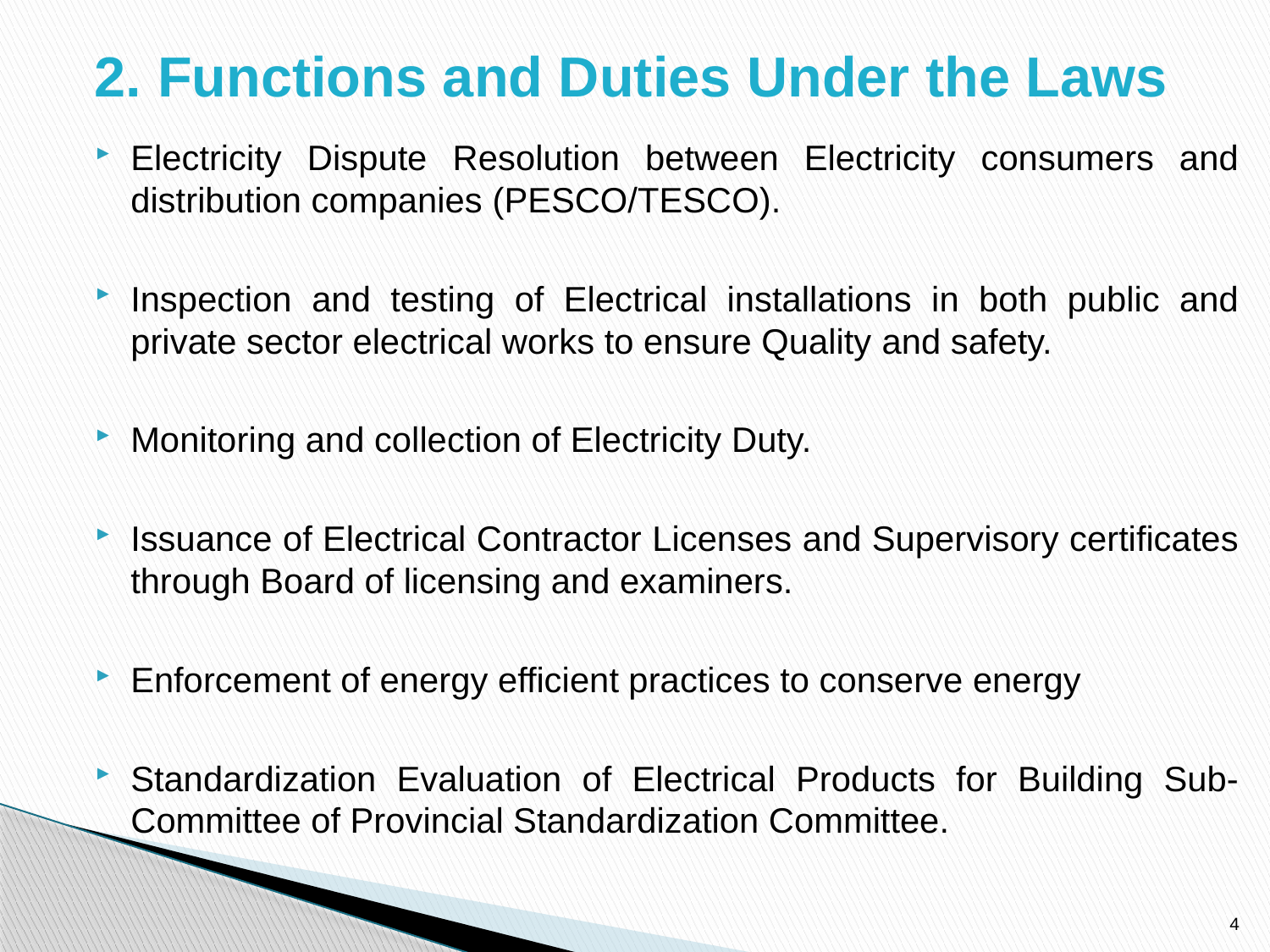

# 2. Functions and Duties Under the Laws
Electricity Dispute Resolution between Electricity consumers and distribution companies (PESCO/TESCO).

Inspection and testing of Electrical installations in both public and private sector electrical works to ensure Quality and safety.

Monitoring and collection of Electricity Duty.

Issuance of Electrical Contractor Licenses and Supervisory certificates through Board of licensing and examiners.

Enforcement of energy efficient practices to conserve energy

Standardization Evaluation of Electrical Products for Building Sub-Committee of Provincial Standardization Committee.

4